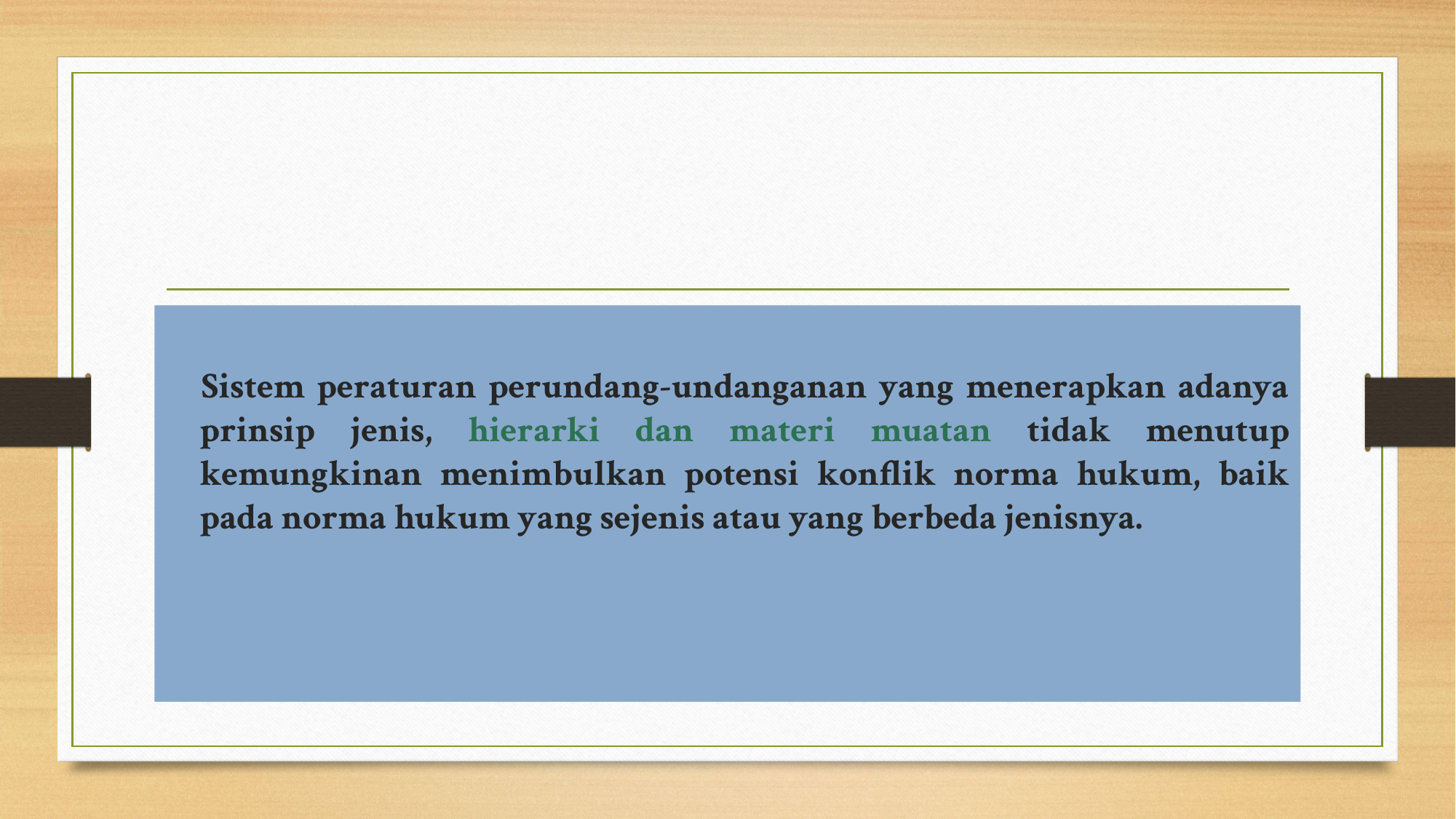

Sistem peraturan perundang-undanganan yang menerapkan adanya prinsip jenis, hierarki dan materi muatan tidak menutup kemungkinan menimbulkan potensi konflik norma hukum, baik pada norma hukum yang sejenis atau yang berbeda jenisnya.